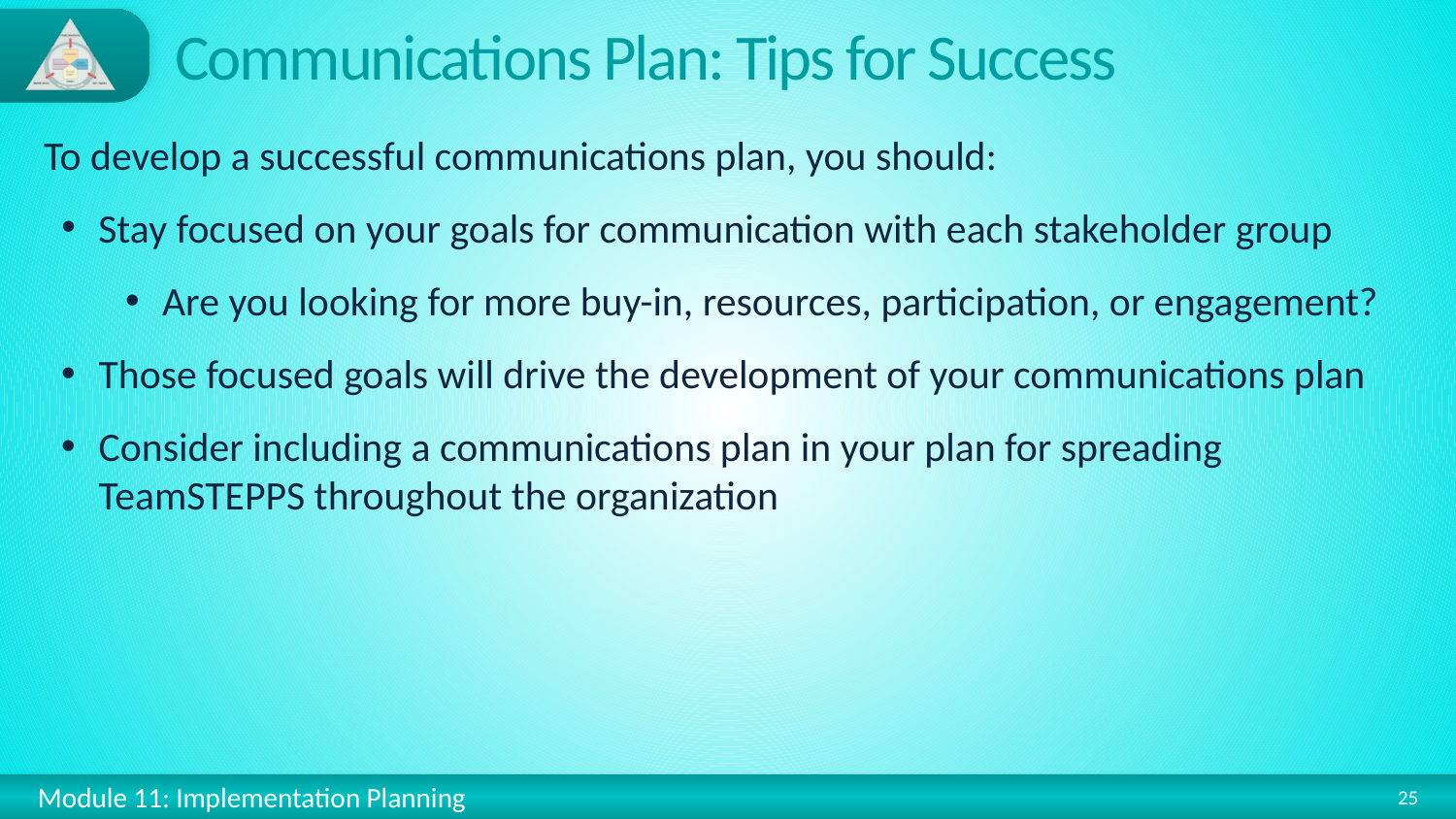

# Communications Plan: Tips for Success
To develop a successful communications plan, you should:
Stay focused on your goals for communication with each stakeholder group
Are you looking for more buy-in, resources, participation, or engagement?
Those focused goals will drive the development of your communications plan
Consider including a communications plan in your plan for spreading TeamSTEPPS throughout the organization